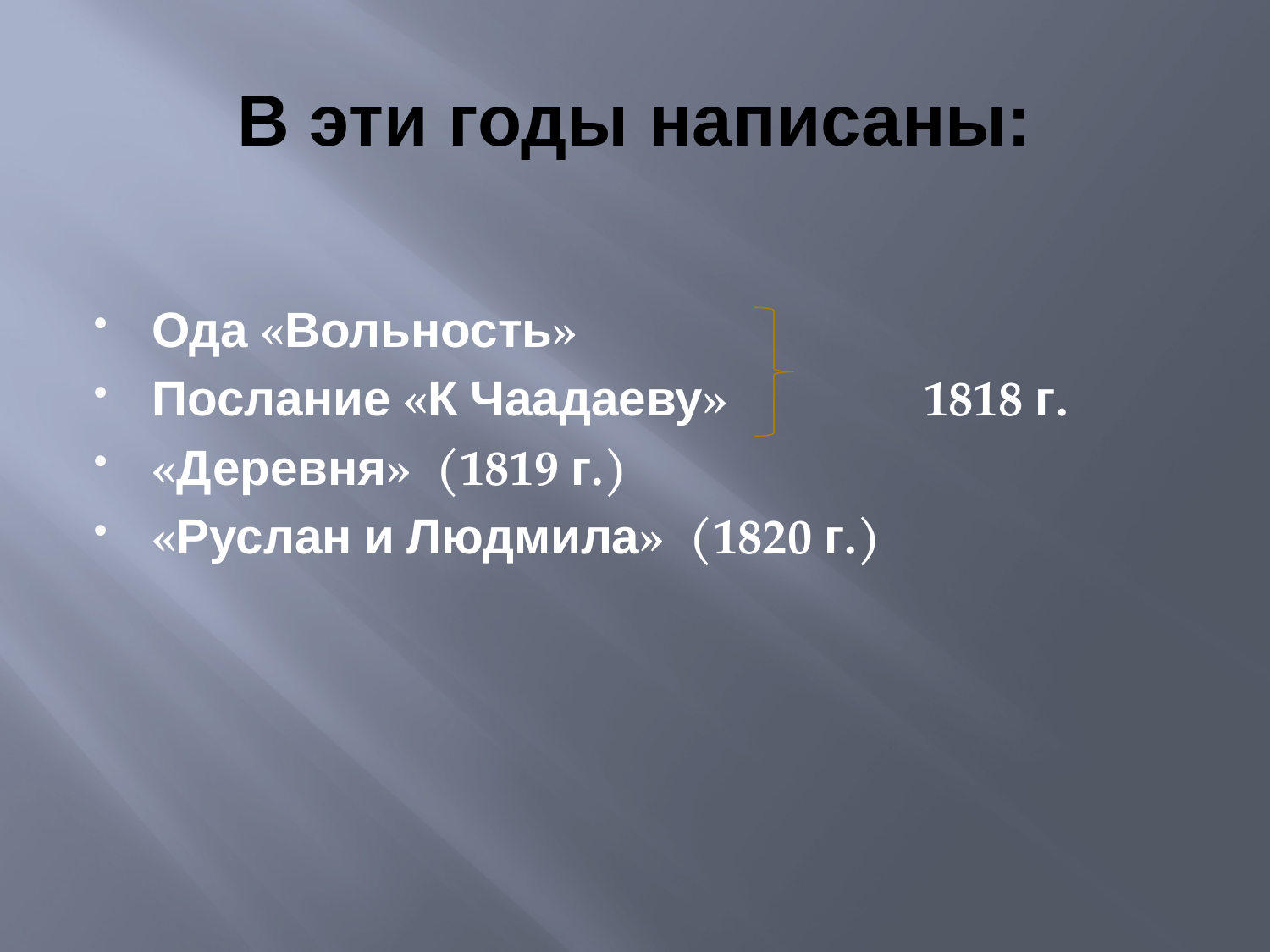

# В эти годы написаны:

Ода «Вольность»
Послание «К Чаадаеву»                1818 г.
«Деревня»  (1819 г.)
«Руслан и Людмила»  (1820 г.)